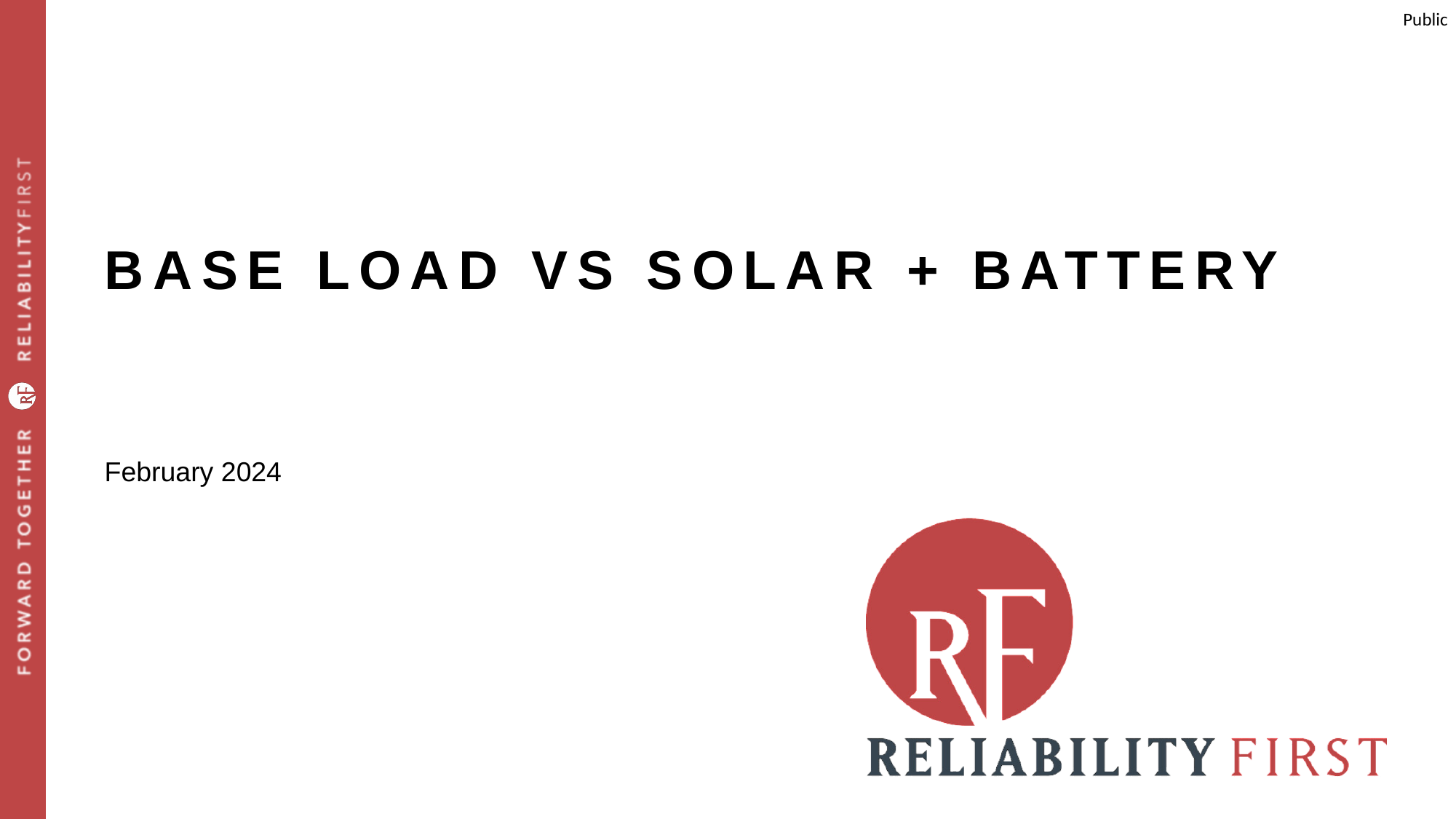

# Base Load vs Solar + Battery
February 2024